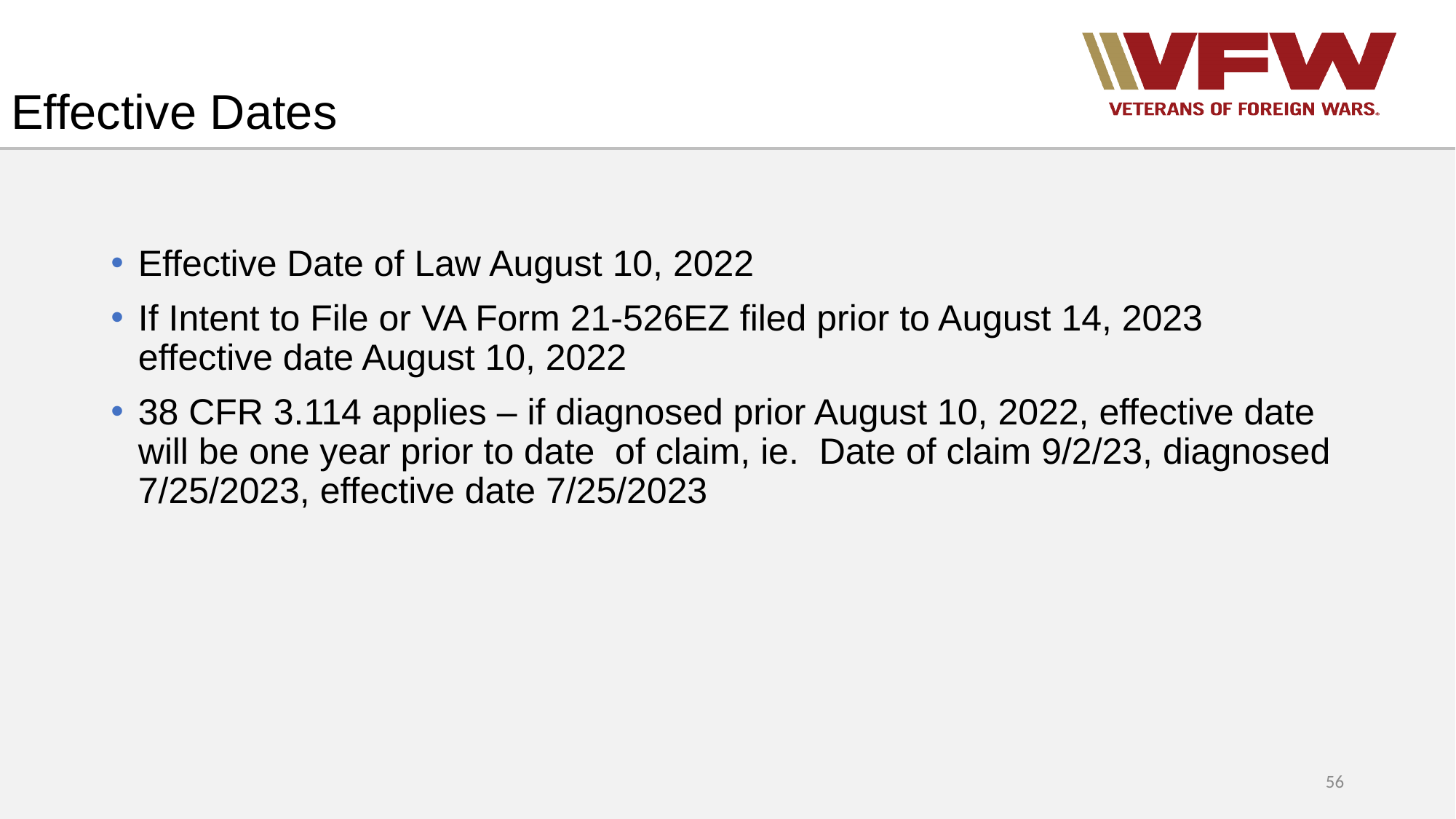

# Effective Dates
Effective Date of Law August 10, 2022
If Intent to File or VA Form 21-526EZ filed prior to August 14, 2023 effective date August 10, 2022
38 CFR 3.114 applies – if diagnosed prior August 10, 2022, effective date will be one year prior to date  of claim, ie.  Date of claim 9/2/23, diagnosed 7/25/2023, effective date 7/25/2023

56